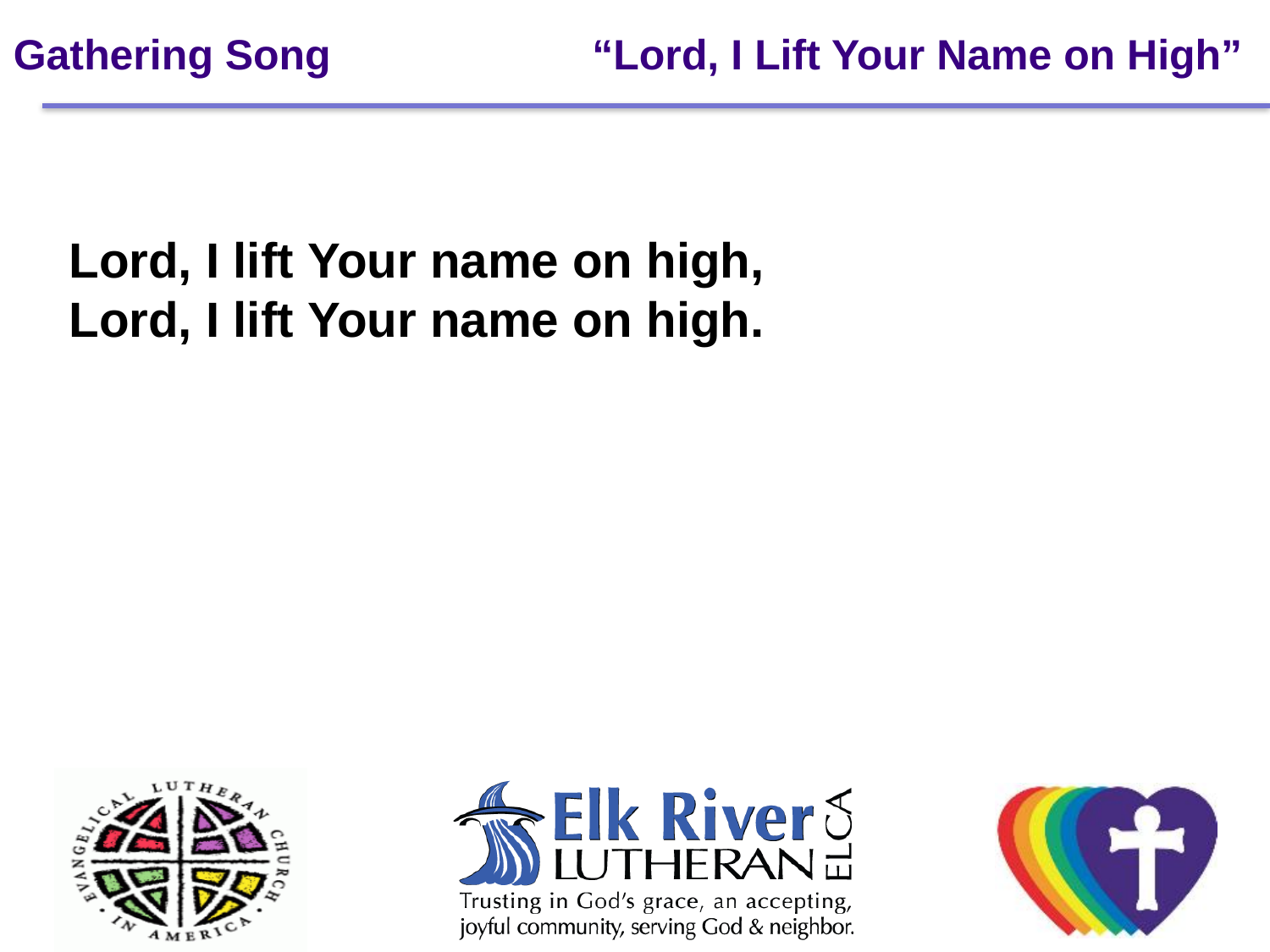

# Gathering Song      	      “Lord, I Lift Your Name on High”
Lord, I lift Your name on high,
Lord, I lift Your name on high.